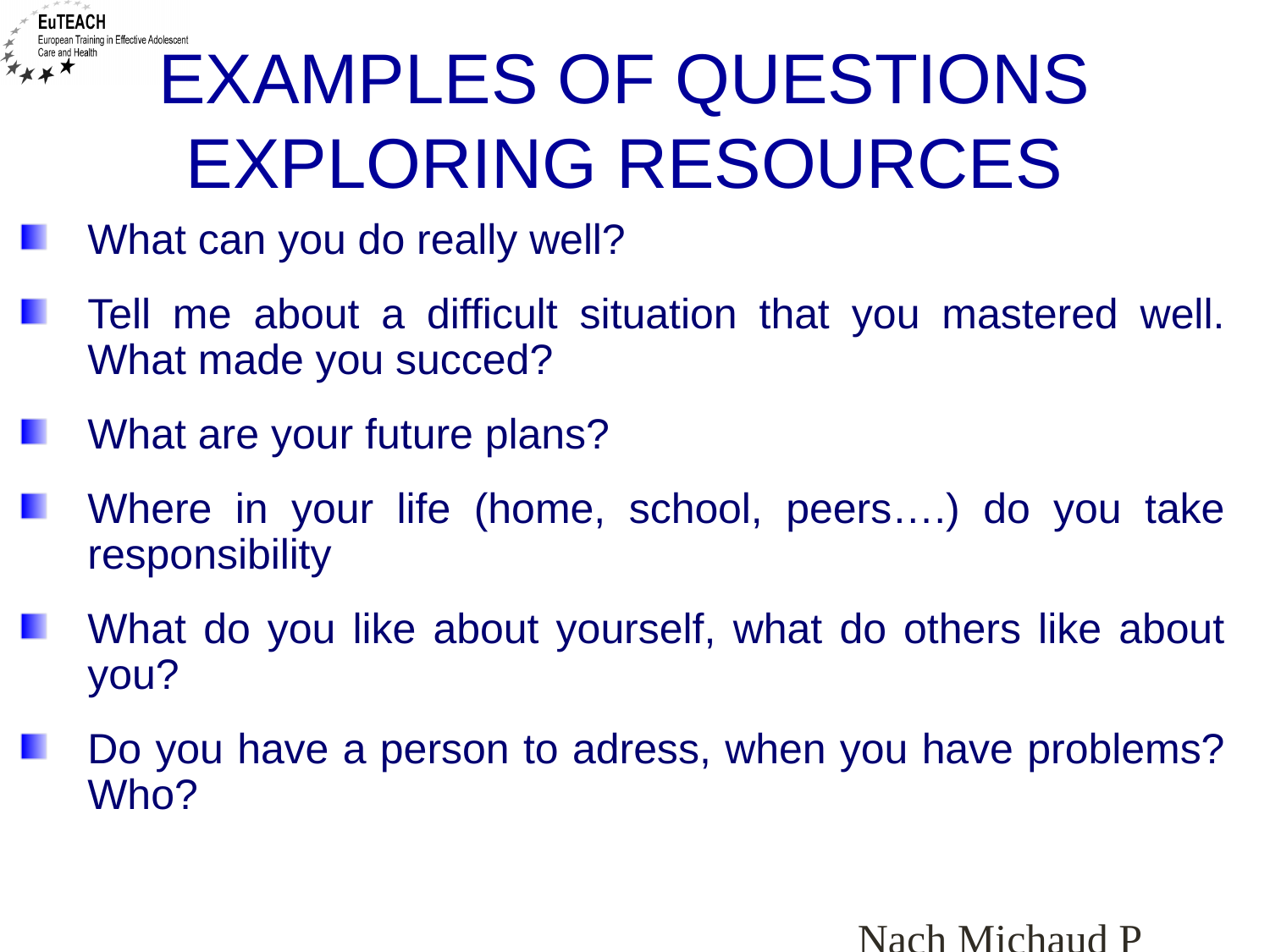

# Examples of questions exploring resources
What can you do really well?
Tell me about a difficult situation that you mastered well. What made you succed?
What are your future plans?
Where in your life (home, school, peers….) do you take responsibility
What do you like about yourself, what do others like about you?
Do you have a person to adress, when you have problems? Who?
Nach Michaud P